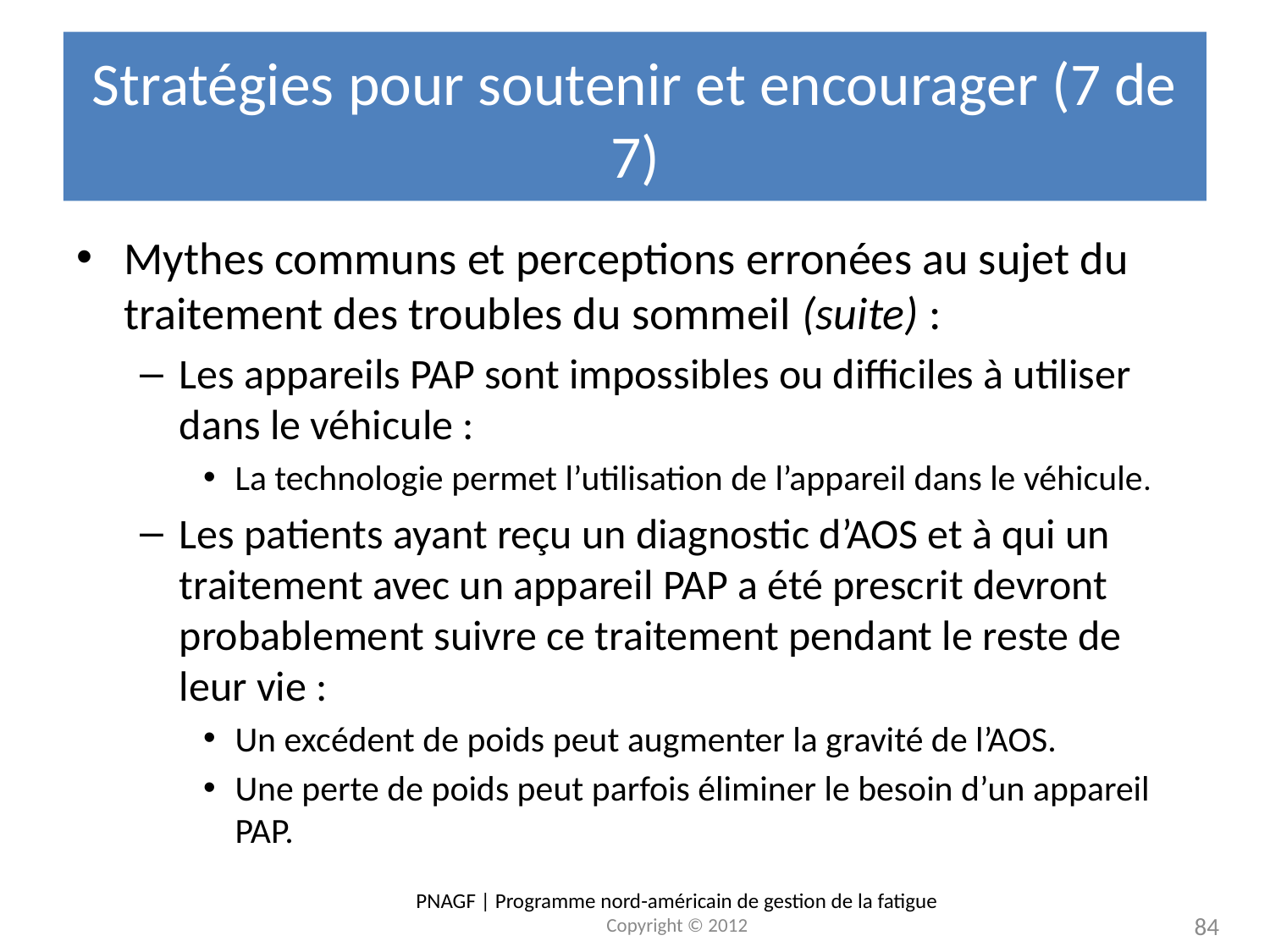

# Stratégies pour soutenir et encourager (7 de 7)
Mythes communs et perceptions erronées au sujet du traitement des troubles du sommeil (suite) :
Les appareils PAP sont impossibles ou difficiles à utiliser dans le véhicule :
La technologie permet l’utilisation de l’appareil dans le véhicule.
Les patients ayant reçu un diagnostic d’AOS et à qui un traitement avec un appareil PAP a été prescrit devront probablement suivre ce traitement pendant le reste de leur vie :
Un excédent de poids peut augmenter la gravité de l’AOS.
Une perte de poids peut parfois éliminer le besoin d’un appareil PAP.